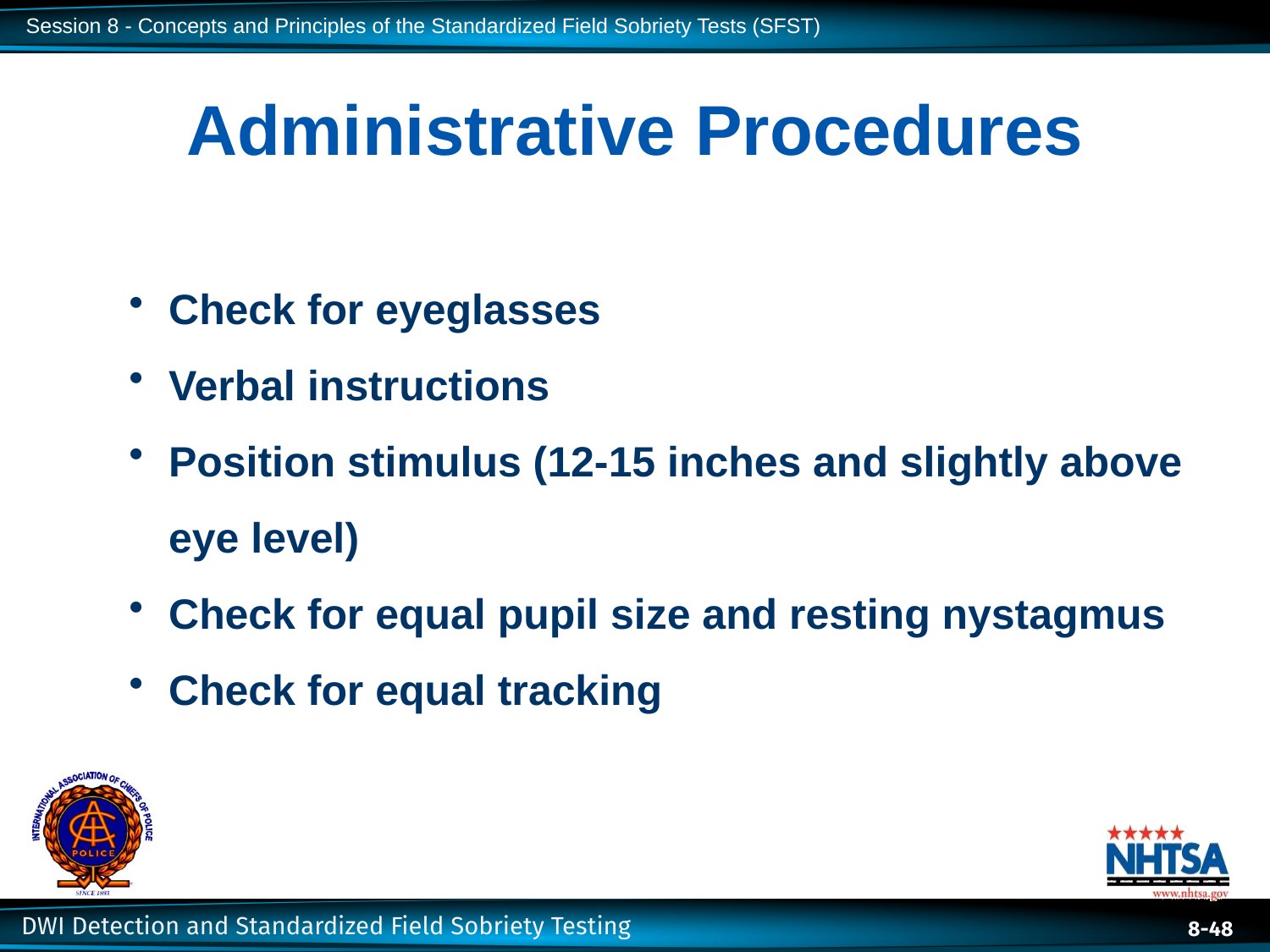

Administrative Procedures
Check for eyeglasses
Verbal instructions
Position stimulus (12-15 inches and slightly above eye level)
Check for equal pupil size and resting nystagmus
Check for equal tracking
8-48